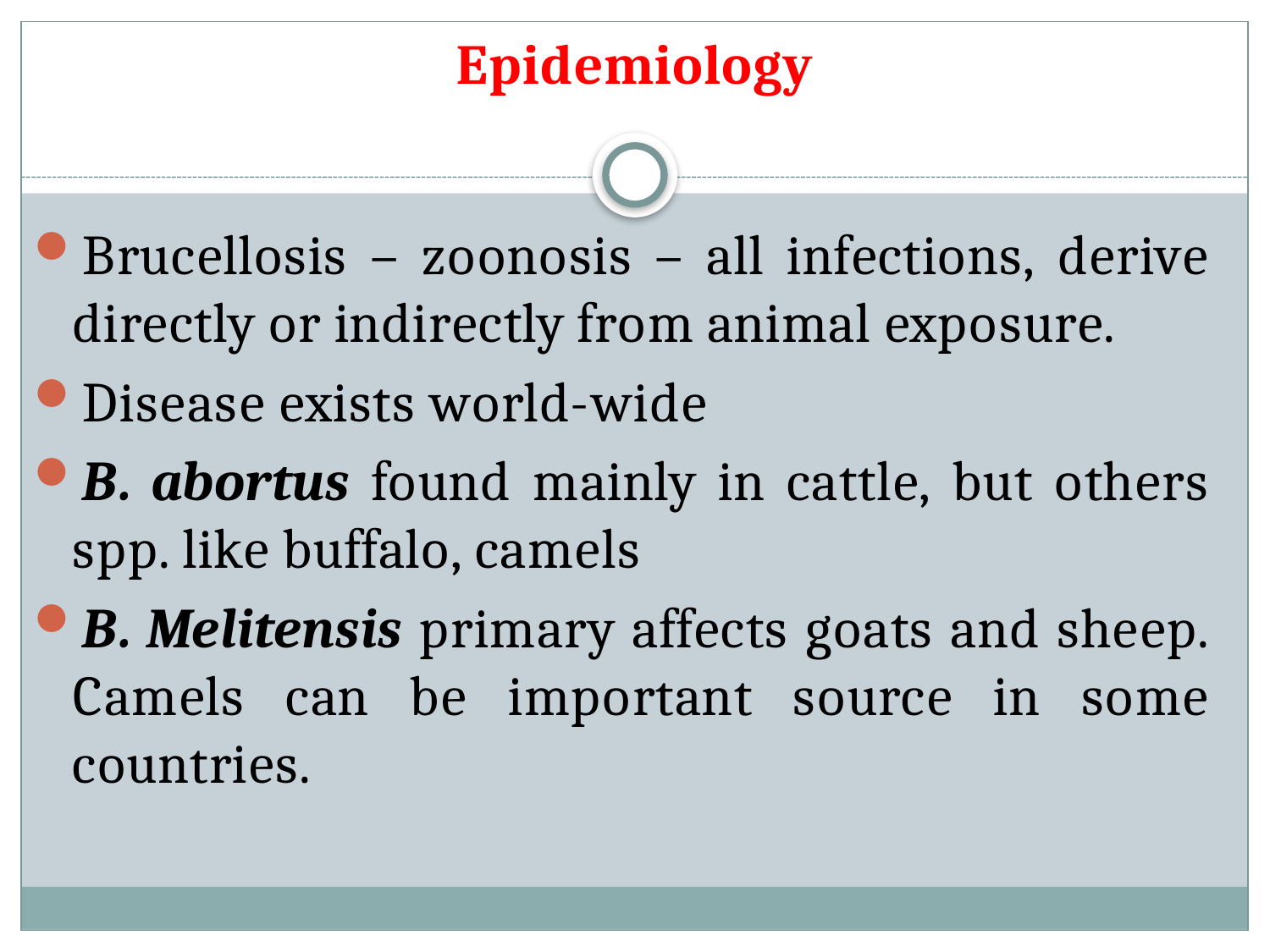

# Epidemiology
Brucellosis – zoonosis – all infections, derive directly or indirectly from animal exposure.
Disease exists world-wide
B. abortus found mainly in cattle, but others spp. like buffalo, camels
B. Melitensis primary affects goats and sheep. Camels can be important source in some countries.